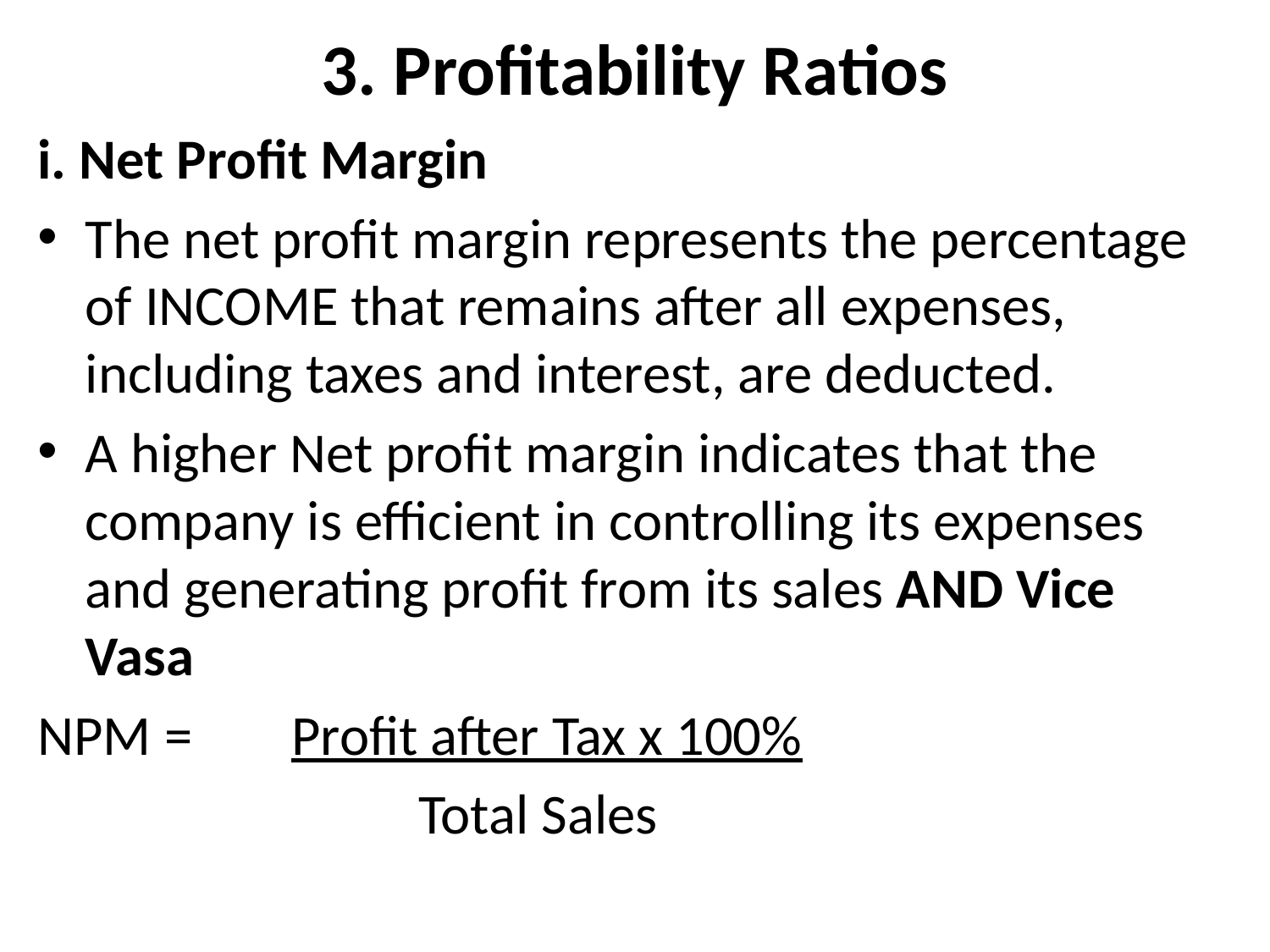

# 3. Profitability Ratios
i. Net Profit Margin
The net profit margin represents the percentage of INCOME that remains after all expenses, including taxes and interest, are deducted.
A higher Net profit margin indicates that the company is efficient in controlling its expenses and generating profit from its sales AND Vice Vasa
NPM	=	Profit after Tax x 100%
			Total Sales